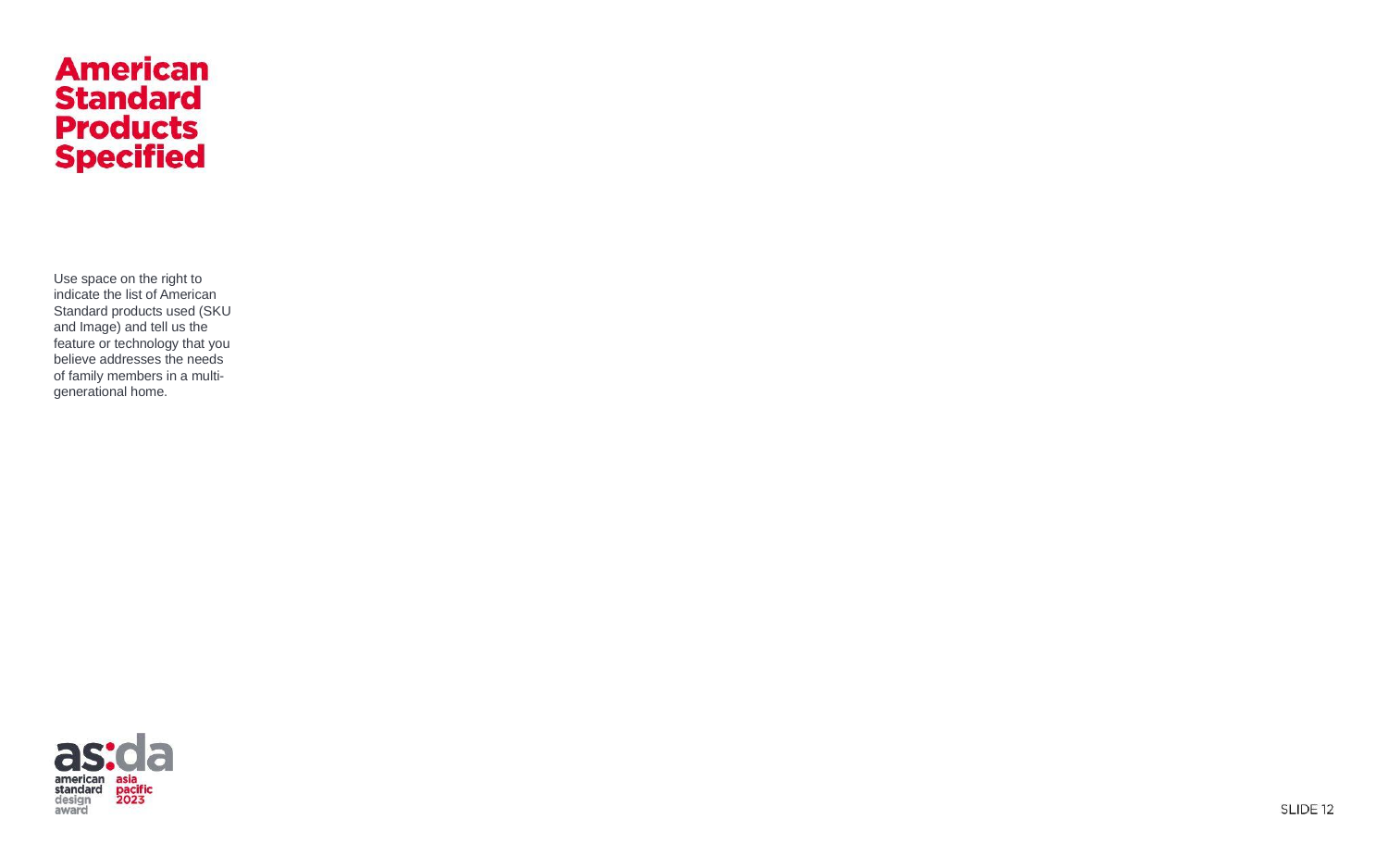

Use space on the right to indicate the list of American Standard products used (SKU and Image) and tell us the feature or technology that you believe addresses the needs of family members in a multi-generational home.